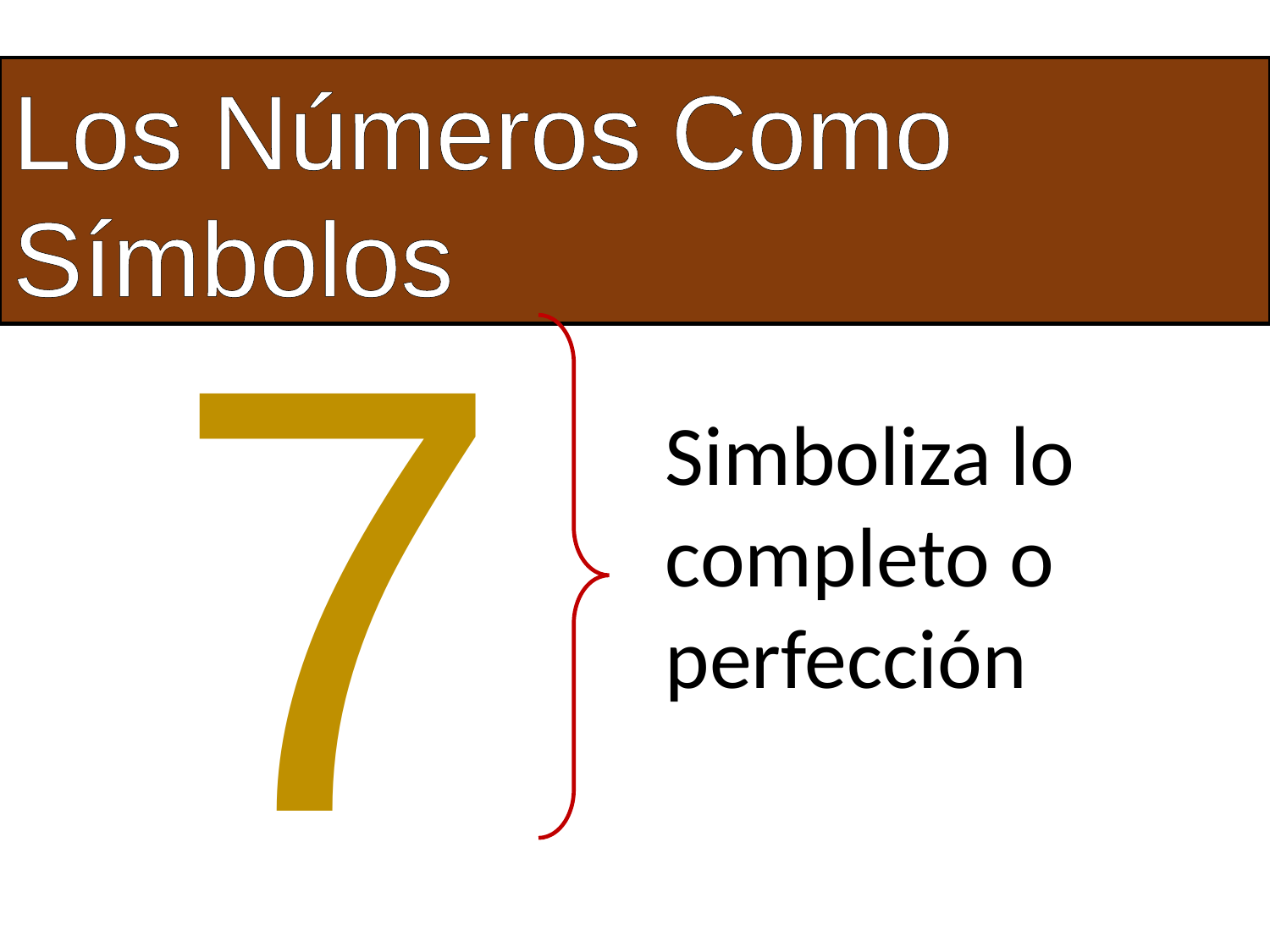

Los Números Como Símbolos
7

Simboliza lo completo o perfección